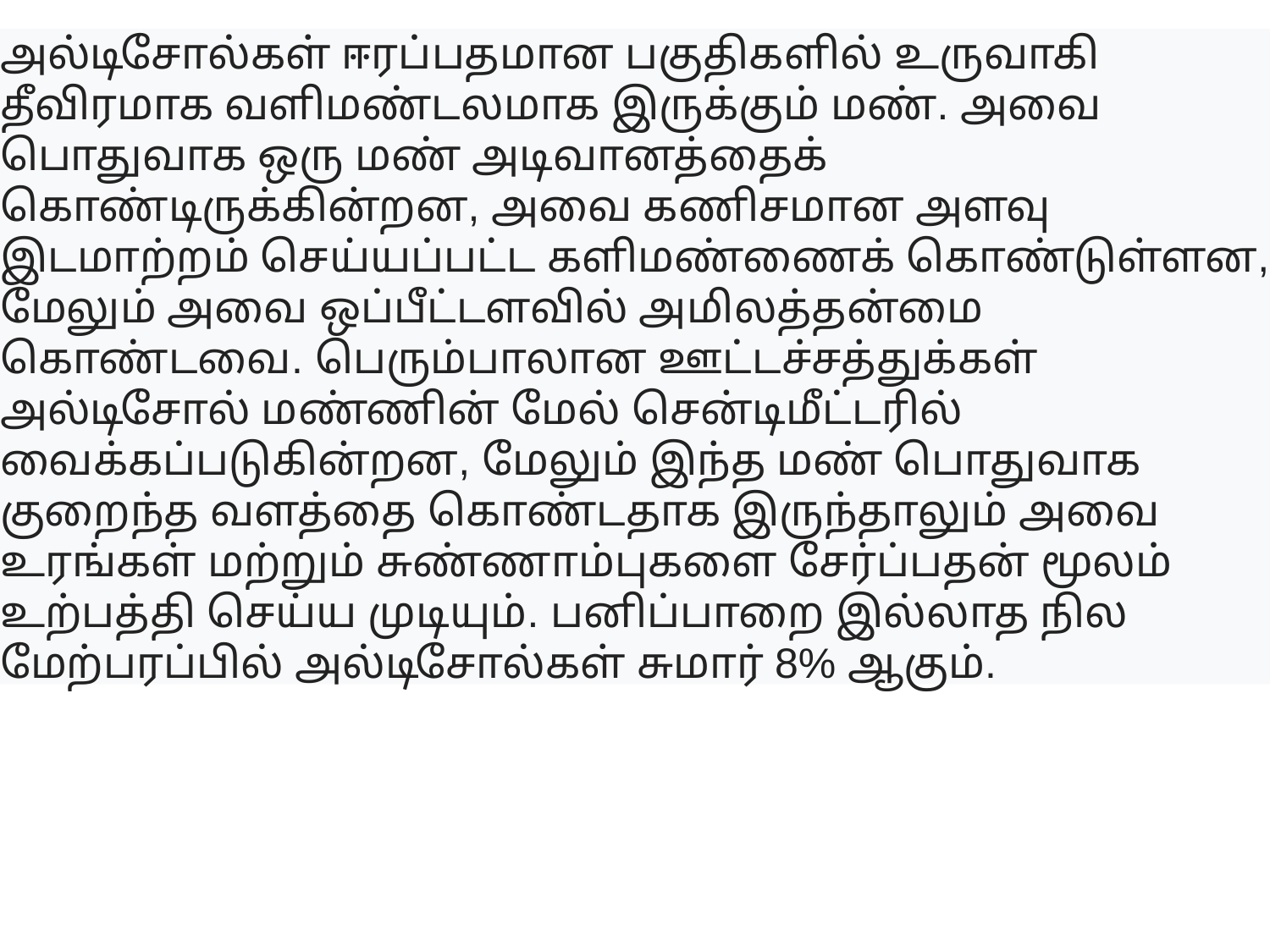

அல்டிசோல்கள் ஈரப்பதமான பகுதிகளில் உருவாகி தீவிரமாக வளிமண்டலமாக இருக்கும் மண். அவை பொதுவாக ஒரு மண் அடிவானத்தைக் கொண்டிருக்கின்றன, அவை கணிசமான அளவு இடமாற்றம் செய்யப்பட்ட களிமண்ணைக் கொண்டுள்ளன, மேலும் அவை ஒப்பீட்டளவில் அமிலத்தன்மை கொண்டவை. பெரும்பாலான ஊட்டச்சத்துக்கள் அல்டிசோல் மண்ணின் மேல் சென்டிமீட்டரில் வைக்கப்படுகின்றன, மேலும் இந்த மண் பொதுவாக குறைந்த வளத்தை கொண்டதாக இருந்தாலும் அவை உரங்கள் மற்றும் சுண்ணாம்புகளை சேர்ப்பதன் மூலம் உற்பத்தி செய்ய முடியும். பனிப்பாறை இல்லாத நில மேற்பரப்பில் அல்டிசோல்கள் சுமார் 8% ஆகும்.